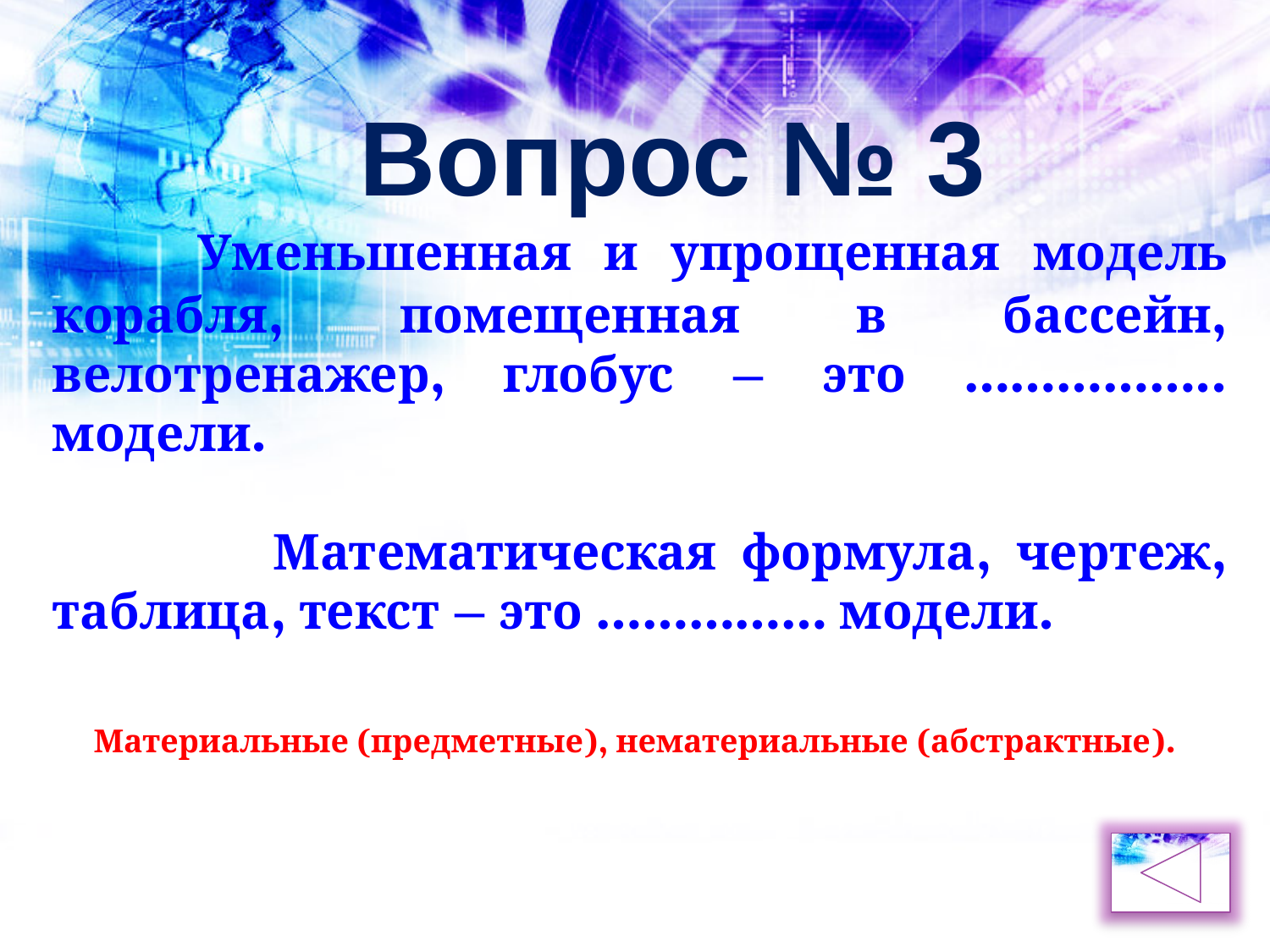

Вопрос № 3
    Уменьшенная и упрощенная модель корабля, помещенная в бассейн, велотренажер, глобус – это …………….. модели.

         Математическая формула, чертеж, таблица, текст – это …………… модели.

.
Материальные (предметные), нематериальные (абстрактные).